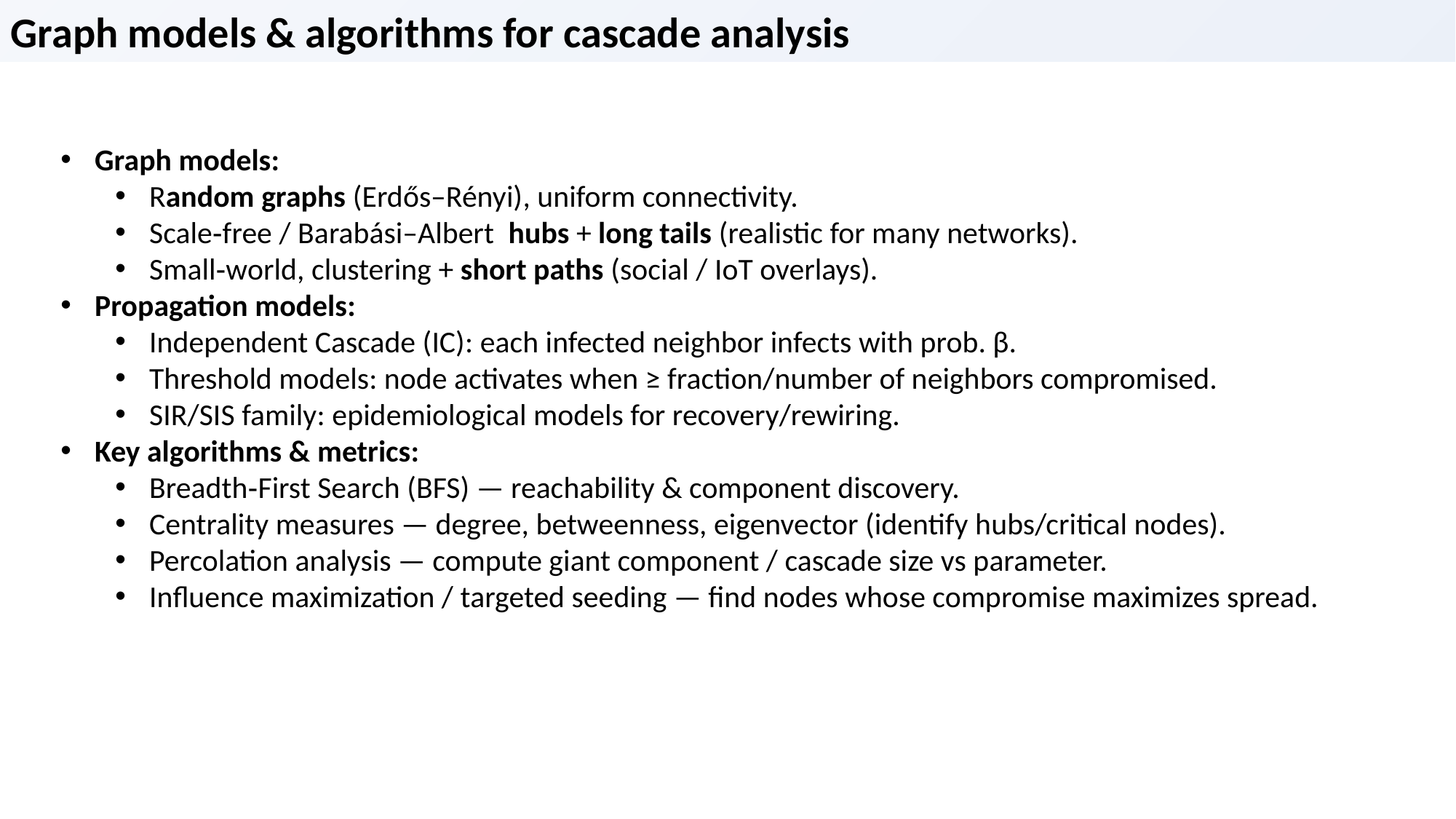

Graph models & algorithms for cascade analysis
Graph models:
Random graphs (Erdős–Rényi), uniform connectivity.
Scale‑free / Barabási–Albert  hubs + long tails (realistic for many networks).
Small‑world, clustering + short paths (social / IoT overlays).
Propagation models:
Independent Cascade (IC): each infected neighbor infects with prob. β.
Threshold models: node activates when ≥ fraction/number of neighbors compromised.
SIR/SIS family: epidemiological models for recovery/rewiring.
Key algorithms & metrics:
Breadth‑First Search (BFS) — reachability & component discovery.
Centrality measures — degree, betweenness, eigenvector (identify hubs/critical nodes).
Percolation analysis — compute giant component / cascade size vs parameter.
Influence maximization / targeted seeding — find nodes whose compromise maximizes spread.